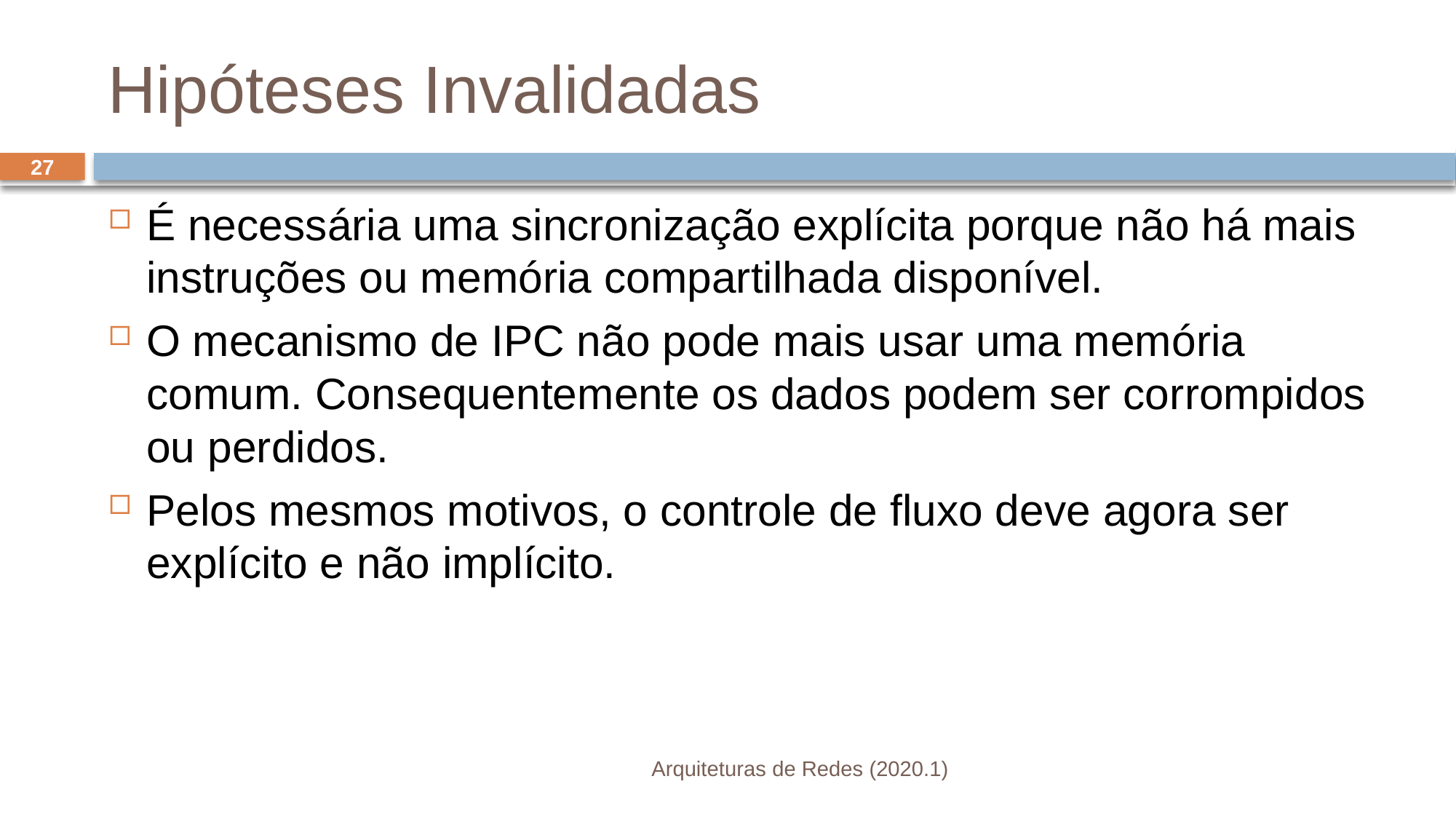

# Hipóteses Invalidadas
27
É necessária uma sincronização explícita porque não há mais instruções ou memória compartilhada disponível.
O mecanismo de IPC não pode mais usar uma memória comum. Consequentemente os dados podem ser corrompidos ou perdidos.
Pelos mesmos motivos, o controle de fluxo deve agora ser explícito e não implícito.
Arquiteturas de Redes (2020.1)